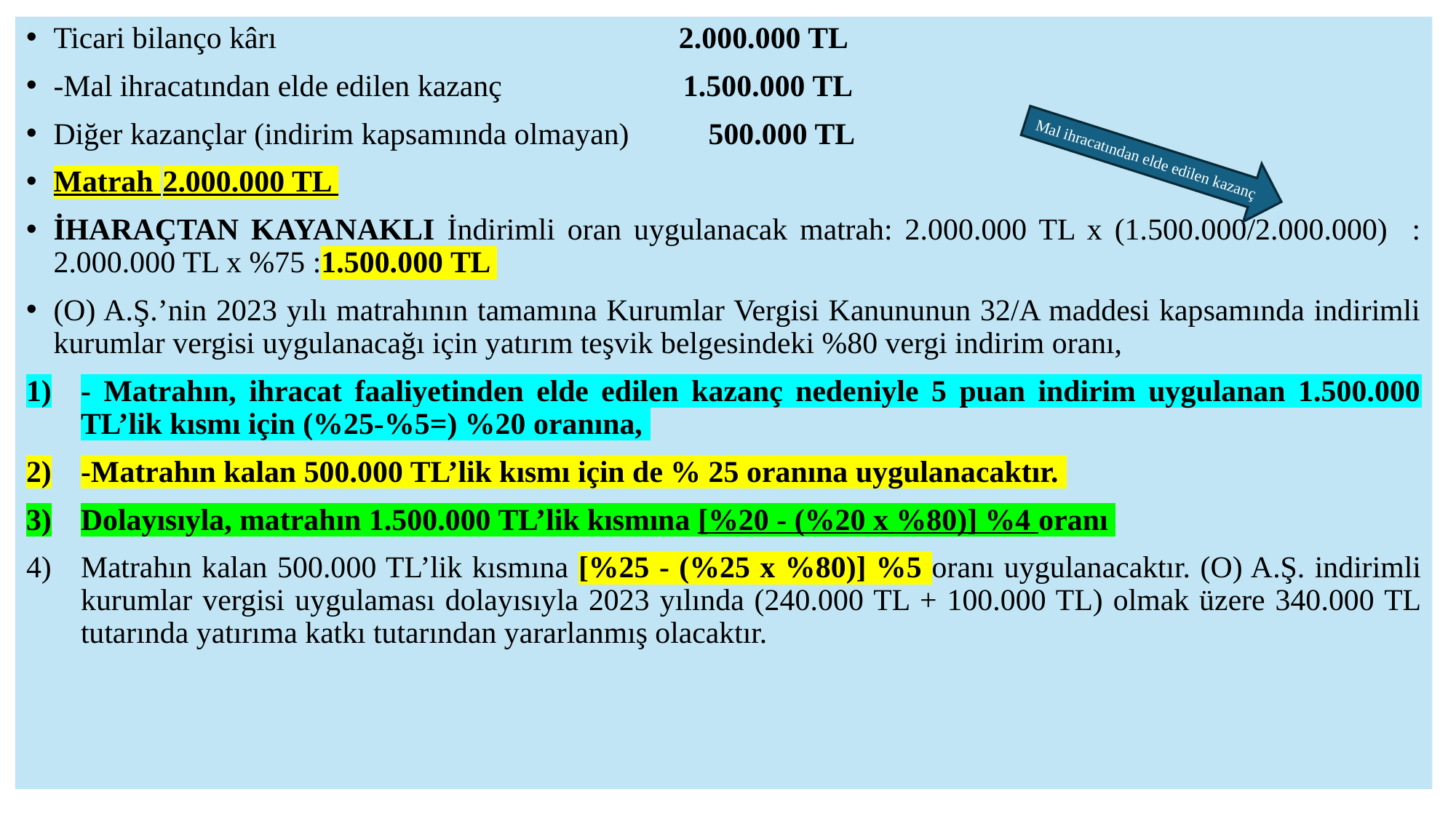

Ticari bilanço kârı 	                                       2.000.000 TL
-Mal ihracatından elde edilen kazanç 	           1.500.000 TL
Diğer kazançlar (indirim kapsamında olmayan) 	500.000 TL
Matrah 	2.000.000 TL
İHARAÇTAN KAYANAKLI İndirimli oran uygulanacak matrah: 2.000.000 TL x (1.500.000/2.000.000)  : 2.000.000 TL x %75 :1.500.000 TL
(O) A.Ş.’nin 2023 yılı matrahının tamamına Kurumlar Vergisi Kanununun 32/A maddesi kapsamında indirimli kurumlar vergisi uygulanacağı için yatırım teşvik belgesindeki %80 vergi indirim oranı,
- Matrahın, ihracat faaliyetinden elde edilen kazanç nedeniyle 5 puan indirim uygulanan 1.500.000 TL’lik kısmı için (%25-%5=) %20 oranına,
-Matrahın kalan 500.000 TL’lik kısmı için de % 25 oranına uygulanacaktır.
Dolayısıyla, matrahın 1.500.000 TL’lik kısmına [%20 - (%20 x %80)] %4 oranı
Matrahın kalan 500.000 TL’lik kısmına [%25 - (%25 x %80)] %5 oranı uygulanacaktır. (O) A.Ş. indirimli kurumlar vergisi uygulaması dolayısıyla 2023 yılında (240.000 TL + 100.000 TL) olmak üzere 340.000 TL tutarında yatırıma katkı tutarından yararlanmış olacaktır.
Mal ihracatından elde edilen kazanç
222